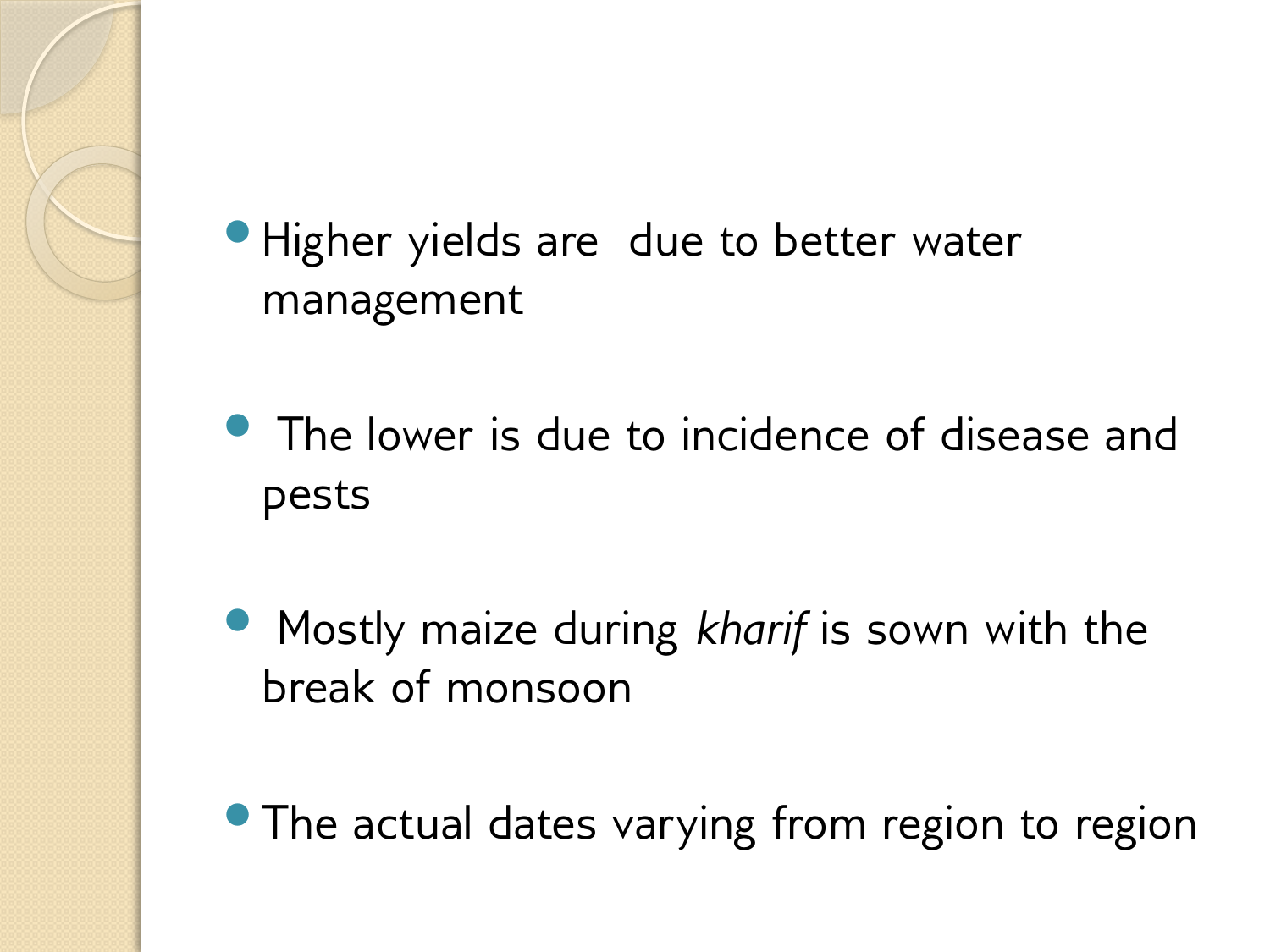

Higher yields are  due to better water management

 The lower is due to incidence of disease and pests

 Mostly maize during kharif is sown with the break of monsoon

The actual dates varying from region to region